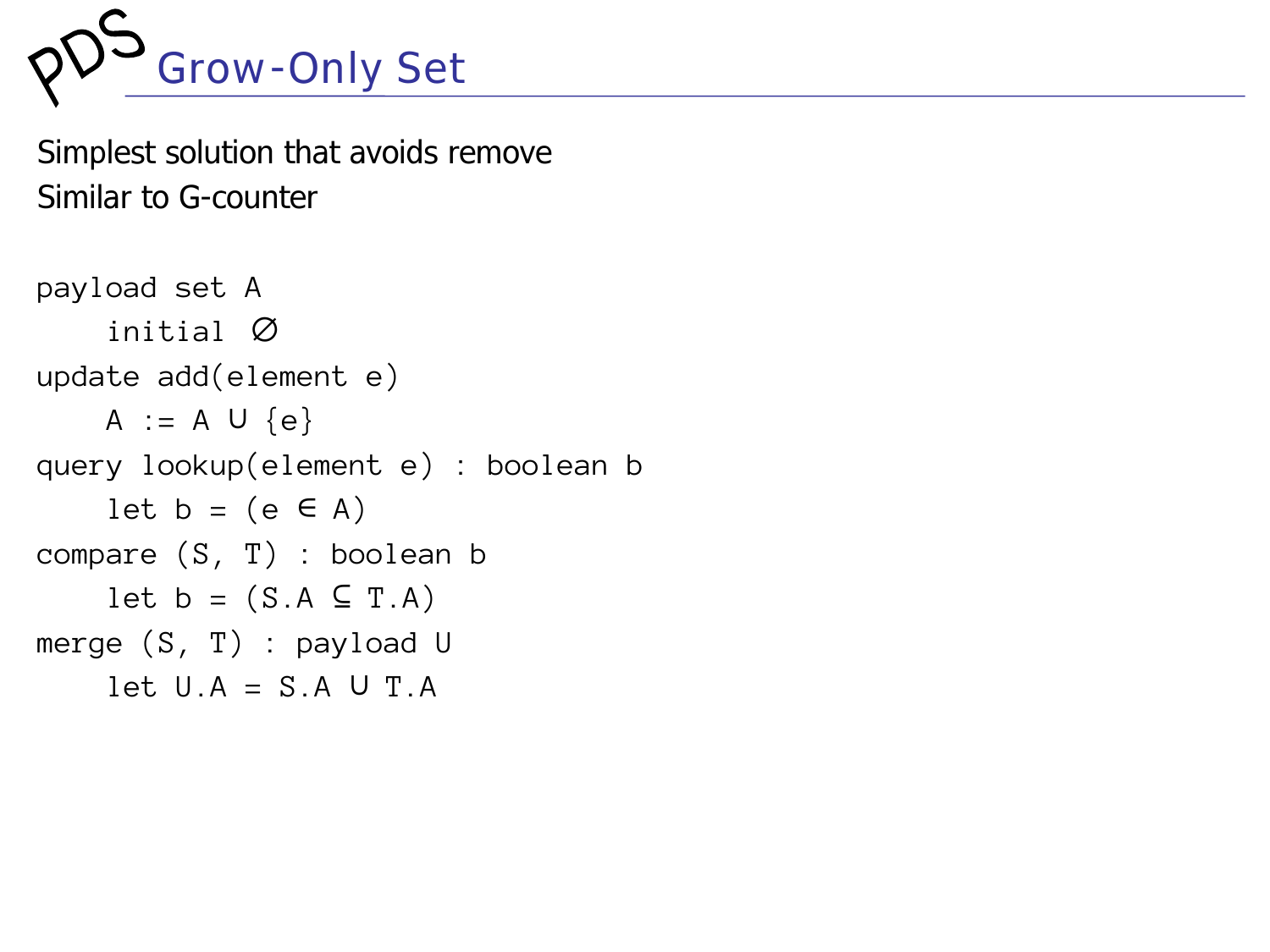

# Grow-Only Set
Simplest solution that avoids remove
Similar to G-counter

payload set A
    initial ∅
update add(element e)
    A := A ∪ {e}
query lookup(element e) : boolean b
    let b = (e ∈ A)
compare (S, T) : boolean b
    let b = (S.A ⊆ T.A)
merge (S, T) : payload U
    let U.A = S.A ∪ T.A